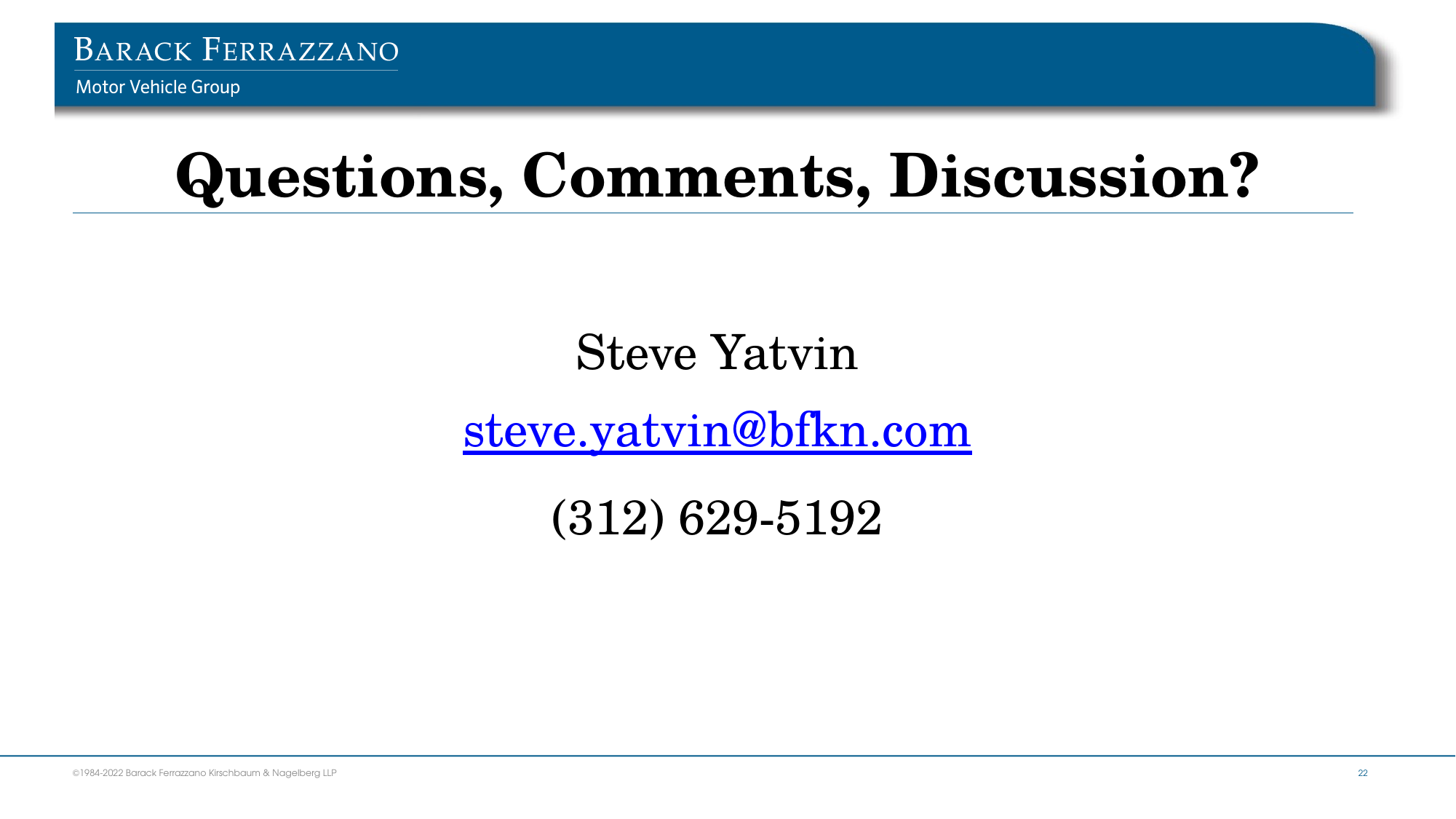

# Questions, Comments, Discussion?

Steve Yatvin
steve.yatvin@bfkn.com
(312) 629-5192